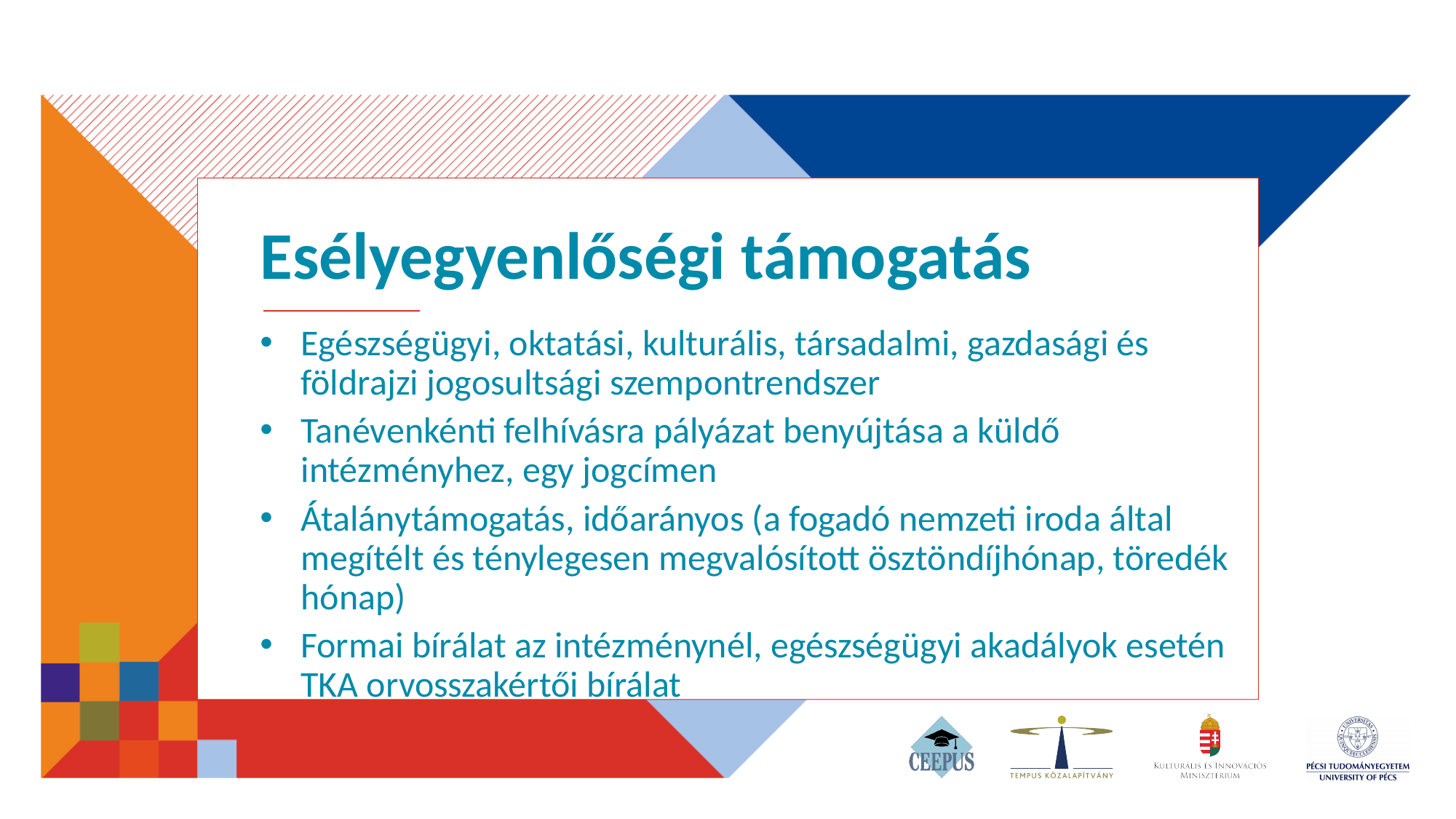

# Esélyegyenlőségi támogatás
Egészségügyi, oktatási, kulturális, társadalmi, gazdasági és földrajzi jogosultsági szempontrendszer
Tanévenkénti felhívásra pályázat benyújtása a küldő intézményhez, egy jogcímen
Átalánytámogatás, időarányos (a fogadó nemzeti iroda által megítélt és ténylegesen megvalósított ösztöndíjhónap, töredék hónap)
Formai bírálat az intézménynél, egészségügyi akadályok esetén TKA orvosszakértői bírálat